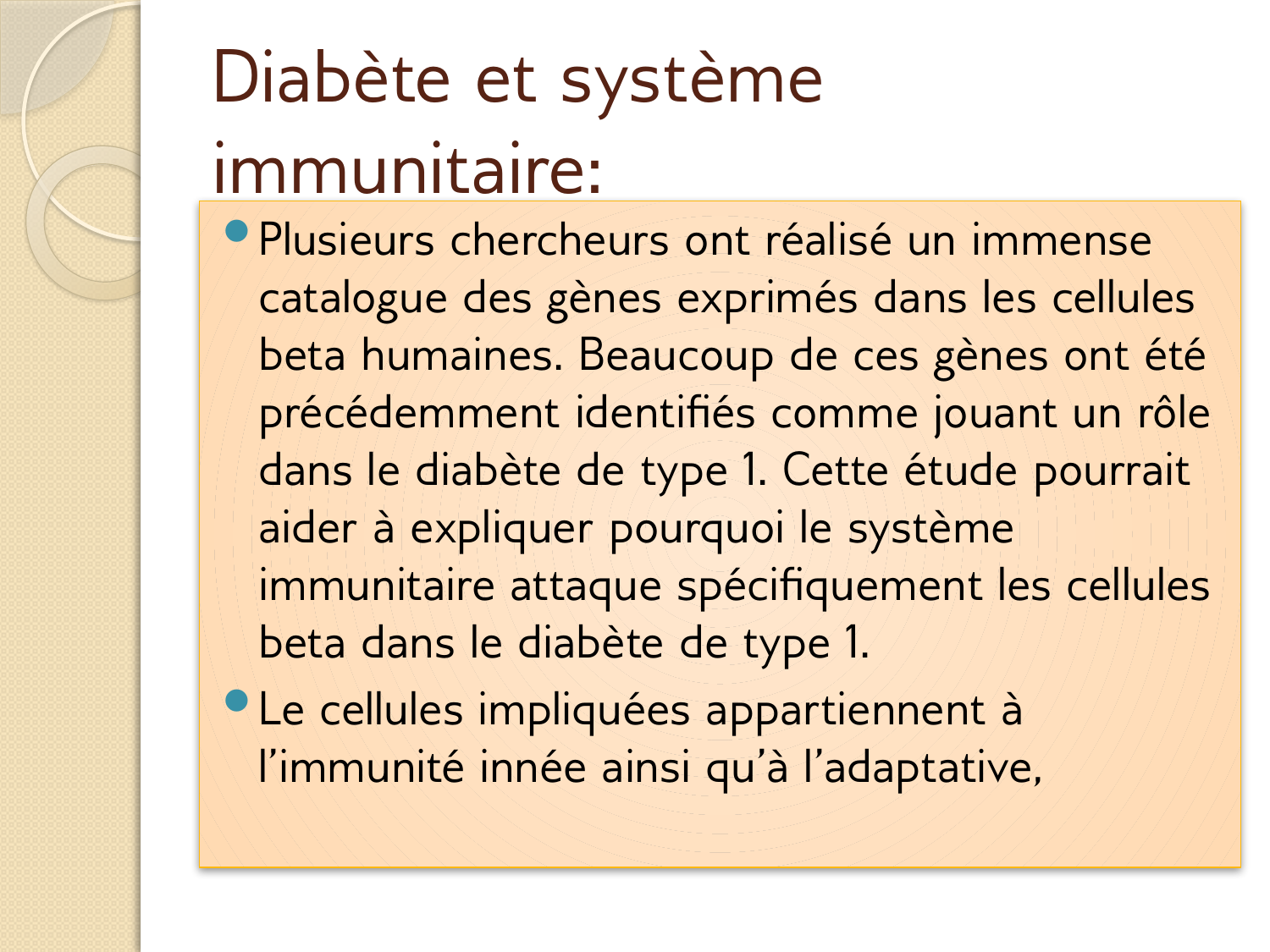

# Diabète et système immunitaire:
Plusieurs chercheurs ont réalisé un immense catalogue des gènes exprimés dans les cellules beta humaines. Beaucoup de ces gènes ont été précédemment identifiés comme jouant un rôle dans le diabète de type 1. Cette étude pourrait aider à expliquer pourquoi le système immunitaire attaque spécifiquement les cellules beta dans le diabète de type 1.
Le cellules impliquées appartiennent à l’immunité innée ainsi qu’à l’adaptative,